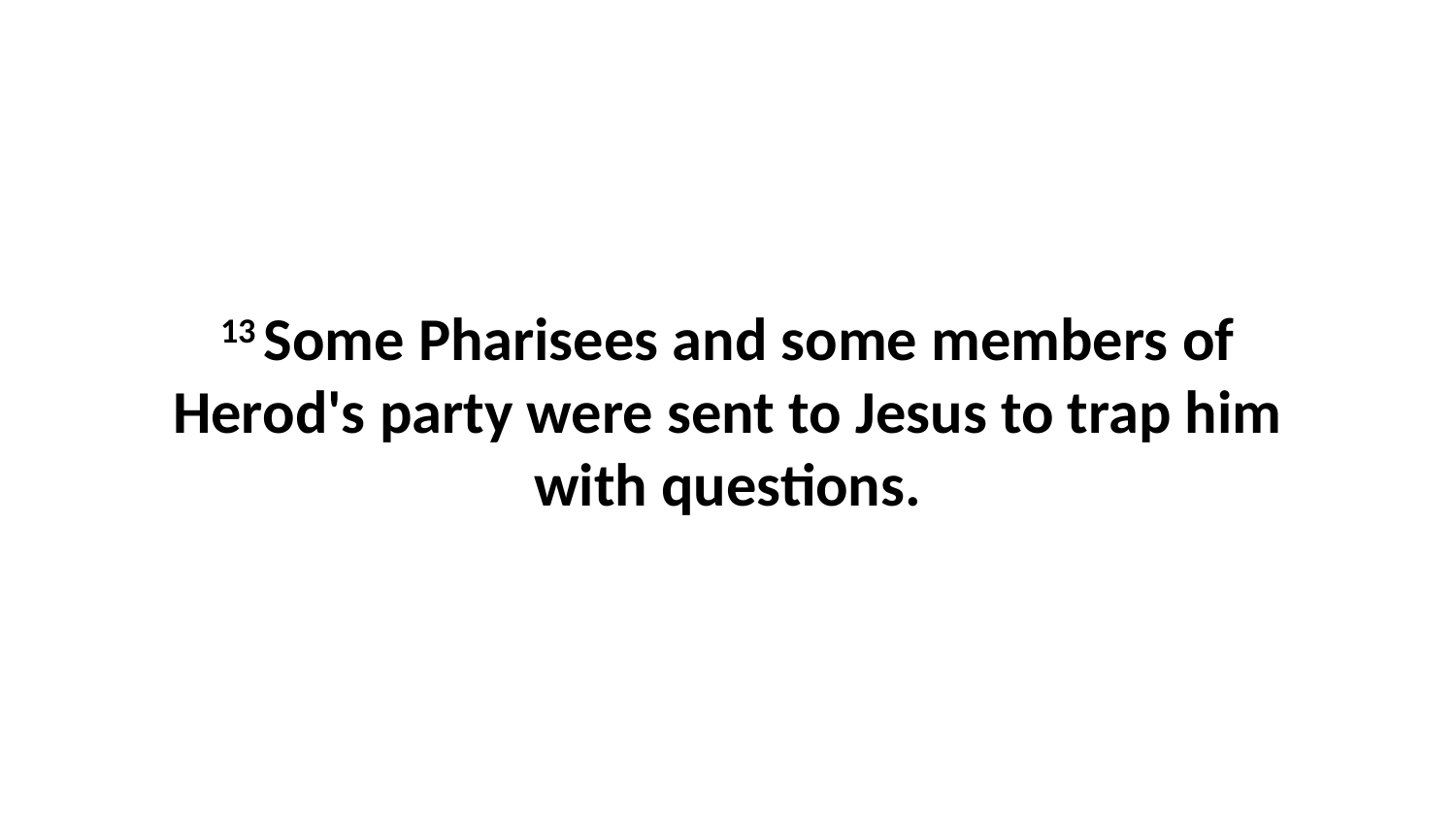

13 Some Pharisees and some members of Herod's party were sent to Jesus to trap him with questions.